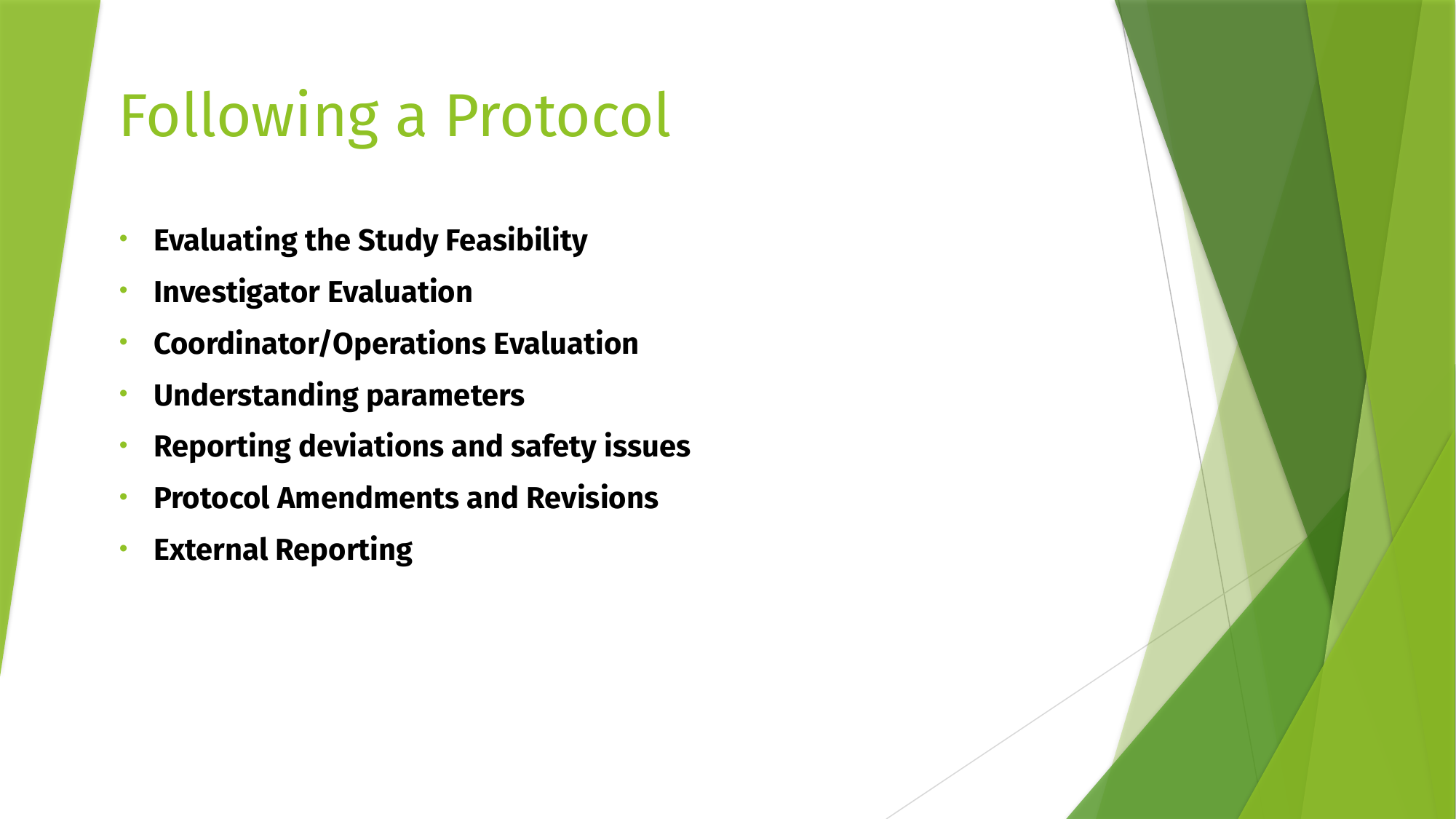

# Following a Protocol
Evaluating the Study Feasibility
Investigator Evaluation
Coordinator/Operations Evaluation
Understanding parameters
Reporting deviations and safety issues
Protocol Amendments and Revisions
External Reporting